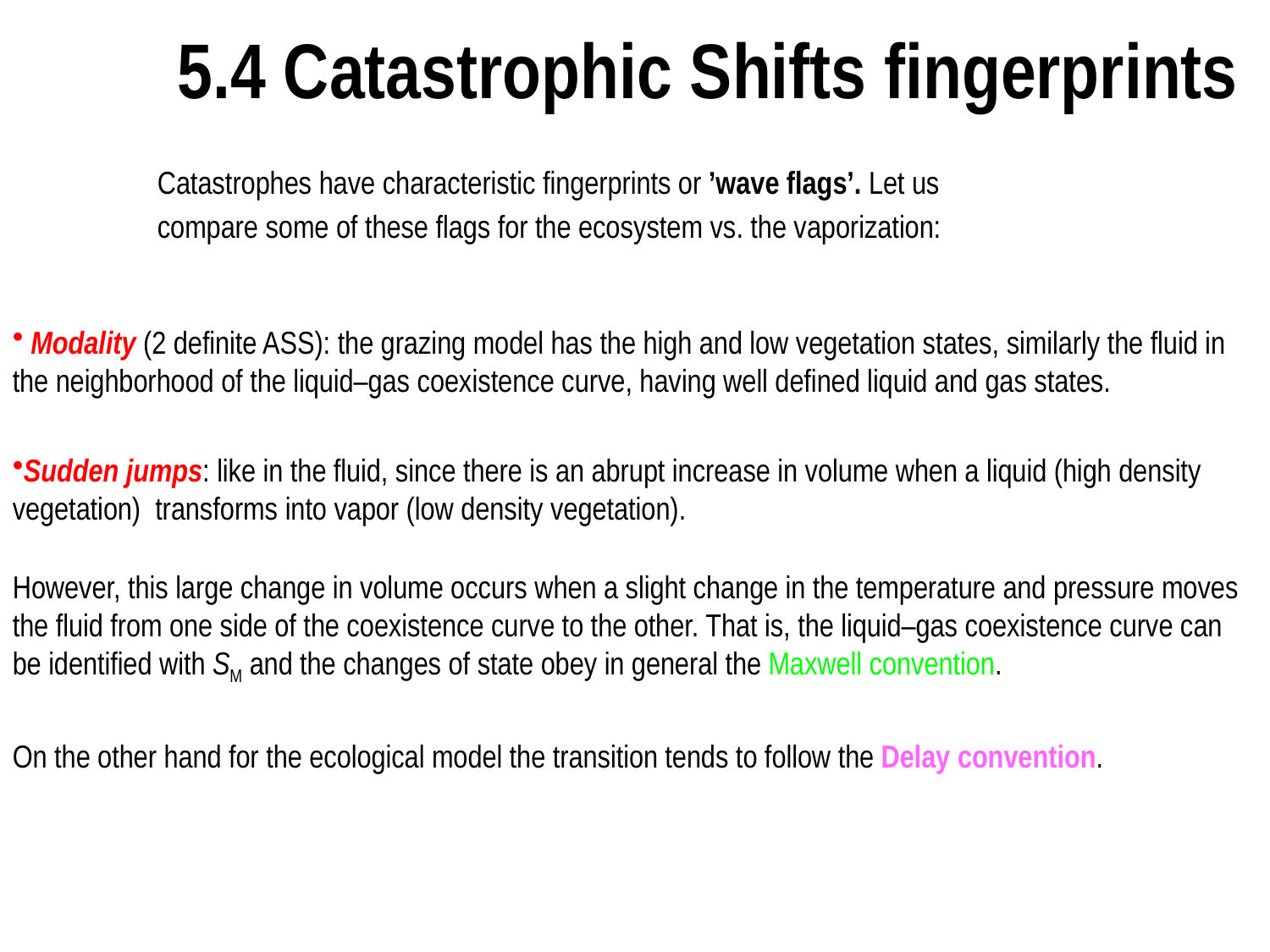

5.4 Catastrophic Shifts fingerprints
Catastrophes have characteristic fingerprints or ’wave flags’. Let us
compare some of these flags for the ecosystem vs. the vaporization:

 Modality (2 definite ASS): the grazing model has the high and low vegetation states, similarly the fluid in the neighborhood of the liquid–gas coexistence curve, having well defined liquid and gas states.
Sudden jumps: like in the fluid, since there is an abrupt increase in volume when a liquid (high density vegetation)  transforms into vapor (low density vegetation).
However, this large change in volume occurs when a slight change in the temperature and pressure moves the fluid from one side of the coexistence curve to the other. That is, the liquid–gas coexistence curve can be identified with SM and the changes of state obey in general the Maxwell convention.
On the other hand for the ecological model the transition tends to follow the Delay convention.